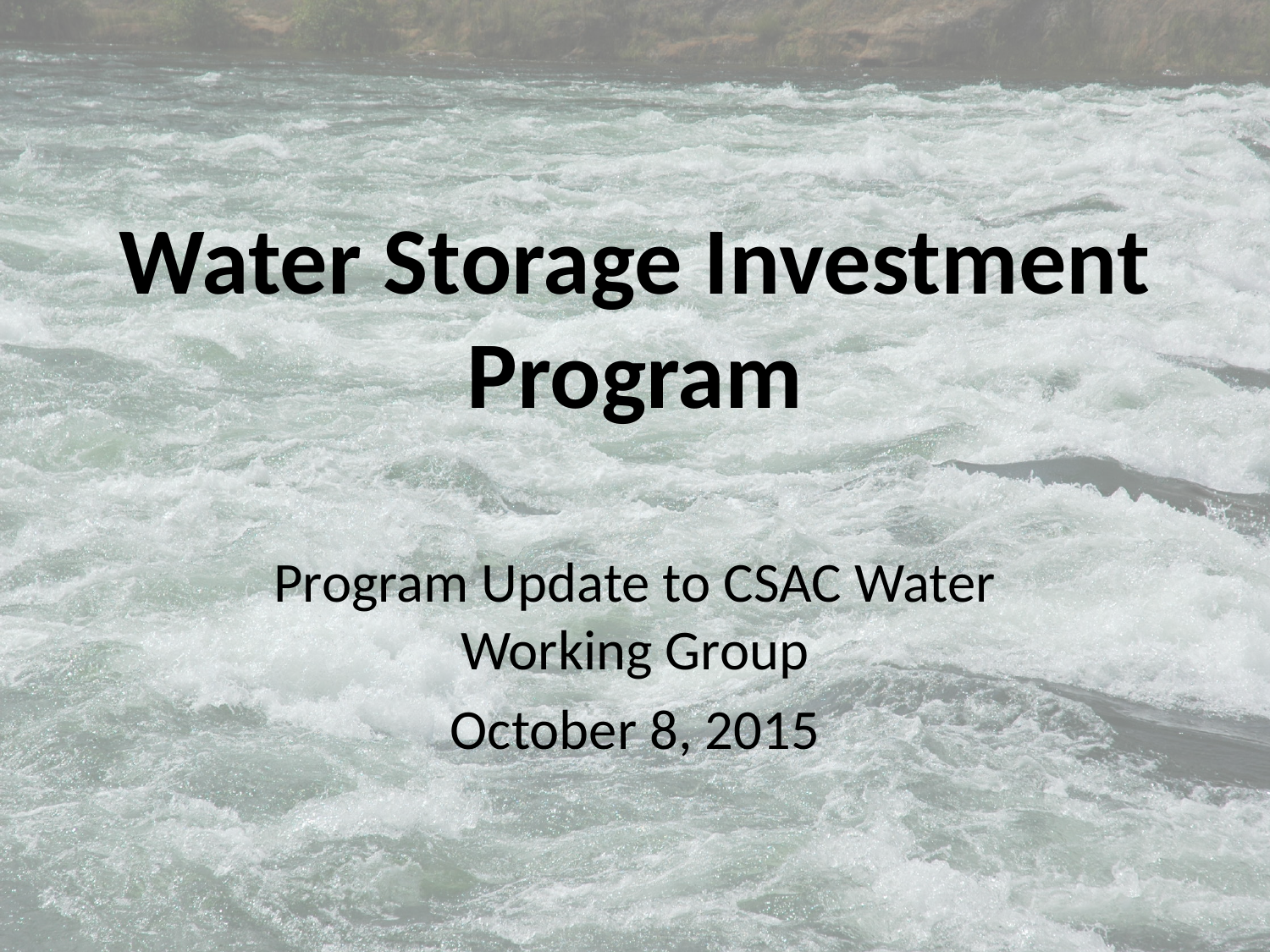

# Water Storage Investment Program
Program Update to CSAC Water Working Group
October 8, 2015